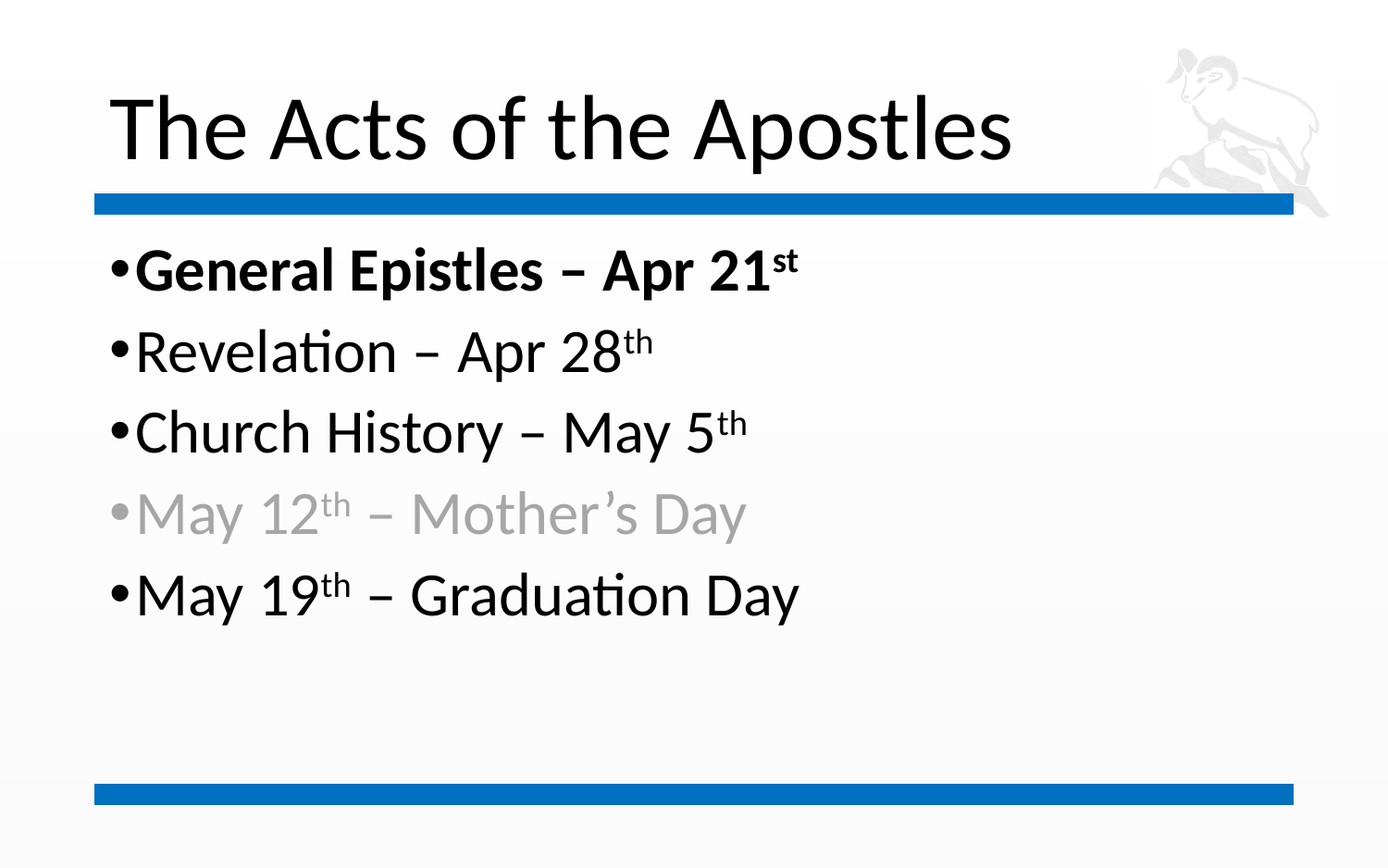

# The Acts of the Apostles
General Epistles – Apr 21st
Revelation – Apr 28th
Church History – May 5th
May 12th – Mother’s Day
May 19th – Graduation Day